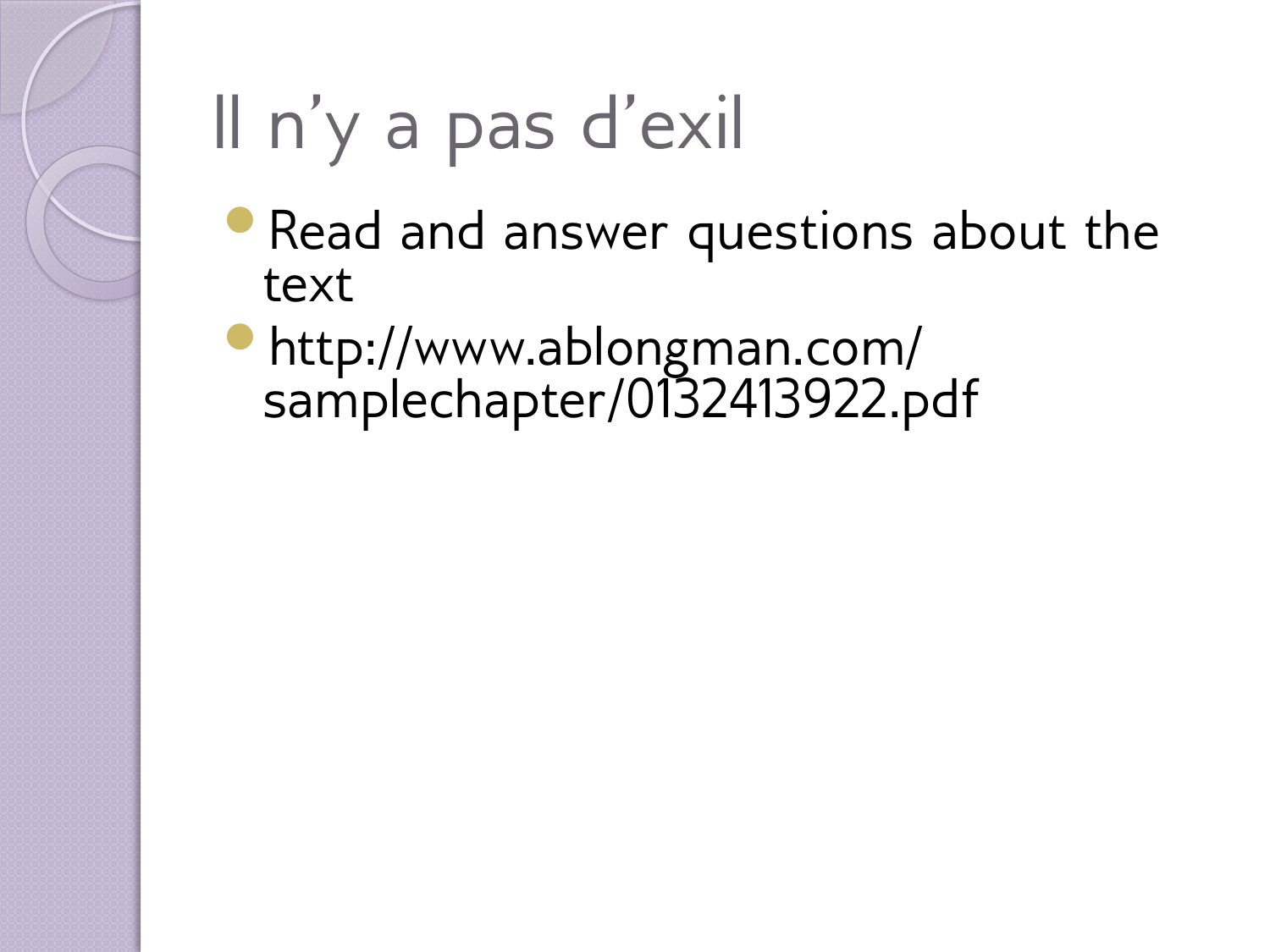

# Il n’y a pas d’exil
Read and answer questions about the text
http://www.ablongman.com/samplechapter/0132413922.pdf